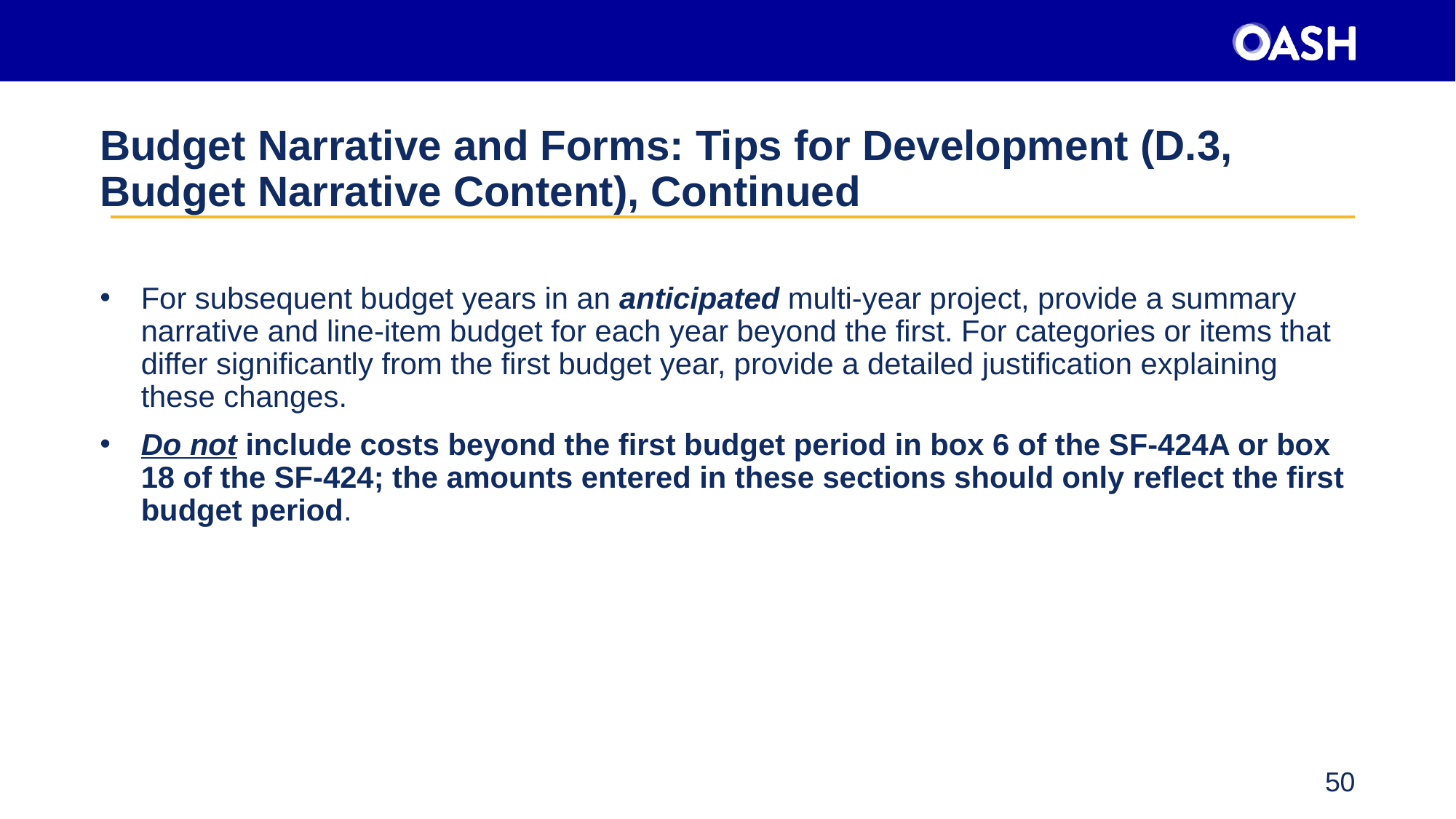

# Budget Narrative and Forms: Tips for Development (D.3, Budget Narrative Content), Continued
For subsequent budget years in an anticipated multi-year project, provide a summary narrative and line-item budget for each year beyond the first. For categories or items that differ significantly from the first budget year, provide a detailed justification explaining these changes.
Do not include costs beyond the first budget period in box 6 of the SF-424A or box 18 of the SF-424; the amounts entered in these sections should only reflect the first budget period.
50